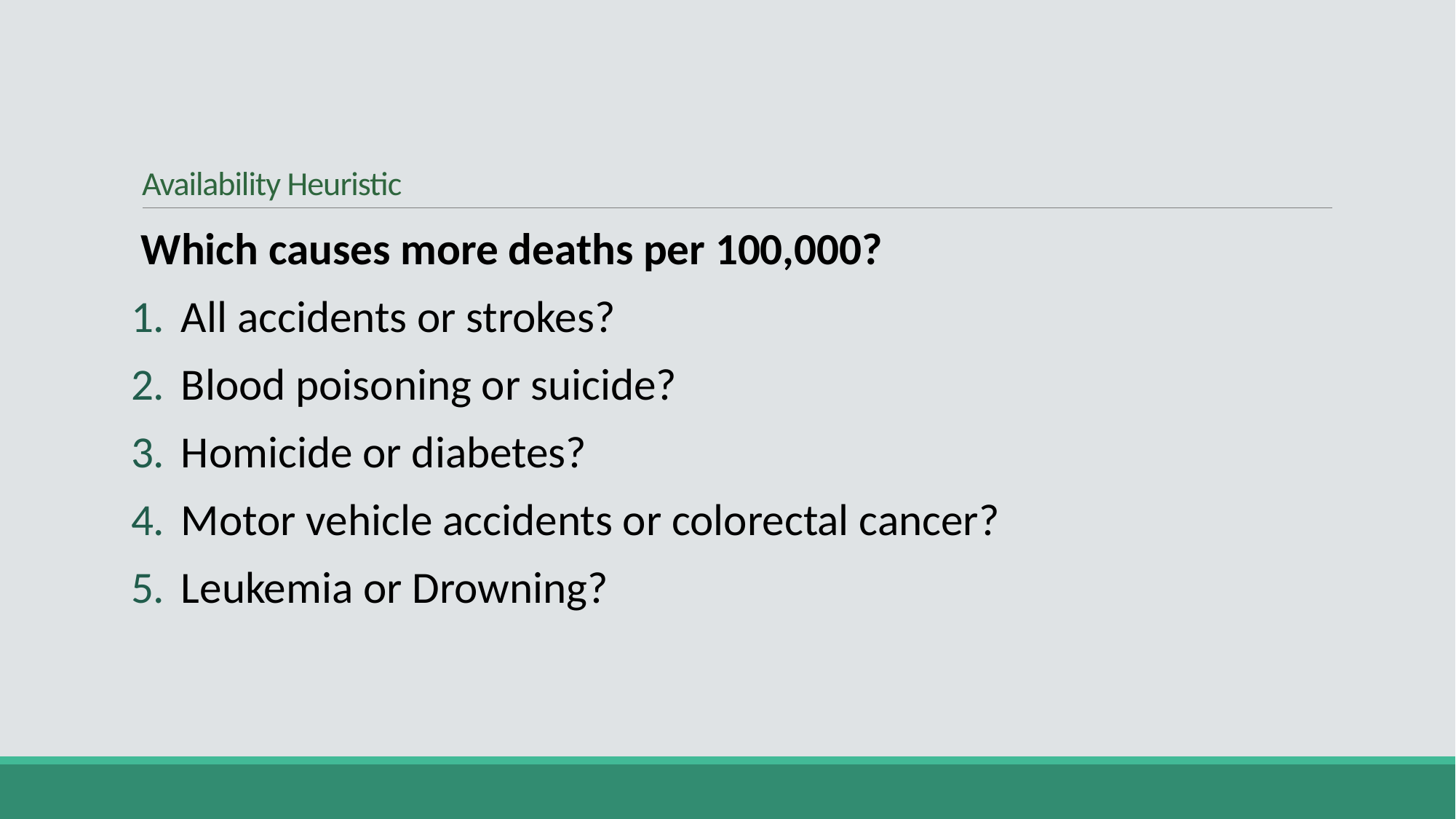

# Availability Heuristic
Which causes more deaths per 100,000?
All accidents or strokes?
Blood poisoning or suicide?
Homicide or diabetes?
Motor vehicle accidents or colorectal cancer?
Leukemia or Drowning?